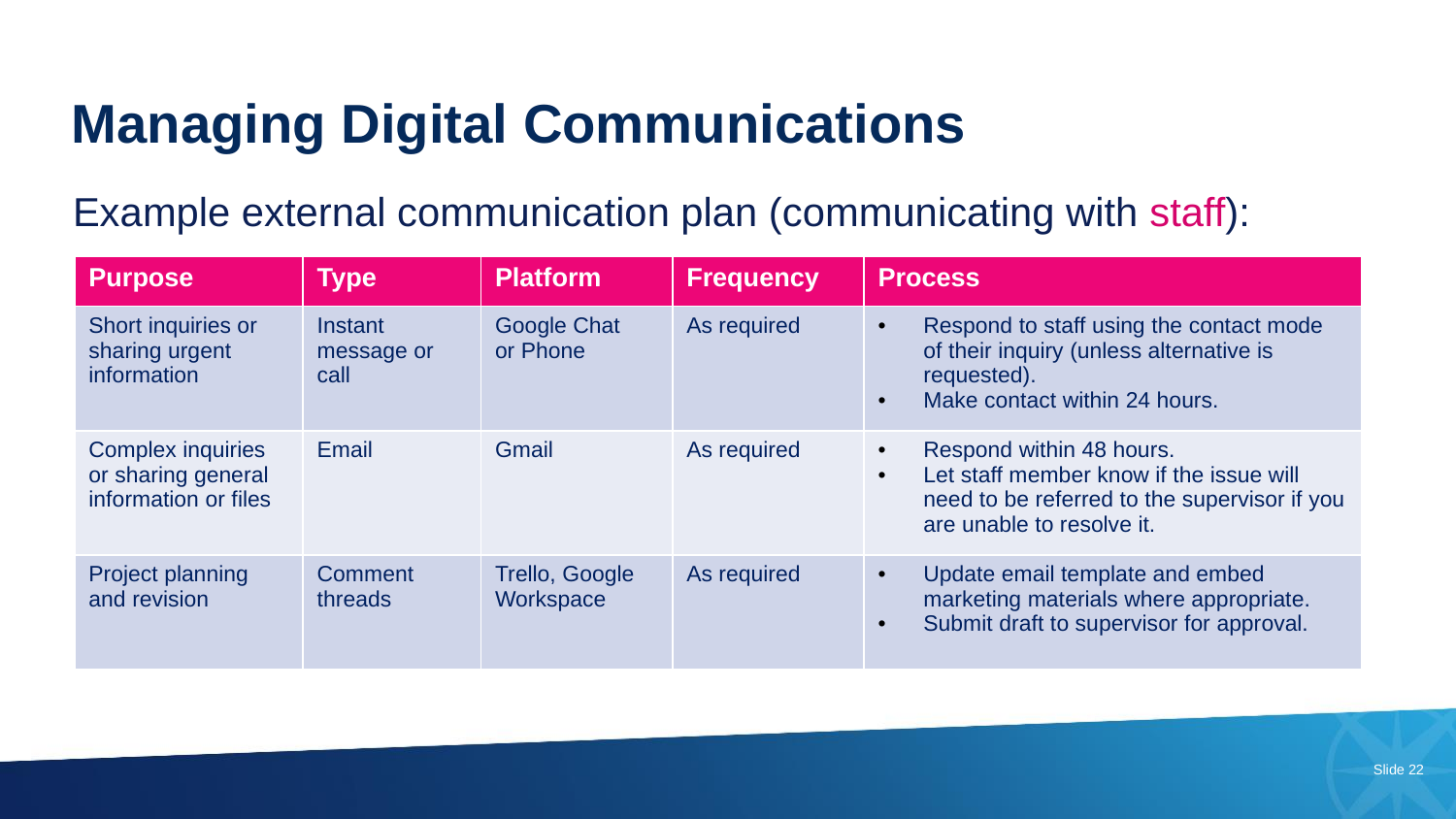

Managing Digital Communications
Example external communication plan (communicating with staff):
| Purpose | Type | Platform | Frequency | Process |
| --- | --- | --- | --- | --- |
| Short inquiries or sharing urgent information | Instant message or call | Google Chat or Phone | As required | Respond to staff using the contact mode of their inquiry (unless alternative is requested). Make contact within 24 hours. |
| Complex inquiries or sharing general information or files | Email | Gmail | As required | Respond within 48 hours. Let staff member know if the issue will need to be referred to the supervisor if you are unable to resolve it. |
| Project planning and revision | Comment threads | Trello, Google Workspace | As required | Update email template and embed marketing materials where appropriate. Submit draft to supervisor for approval. |